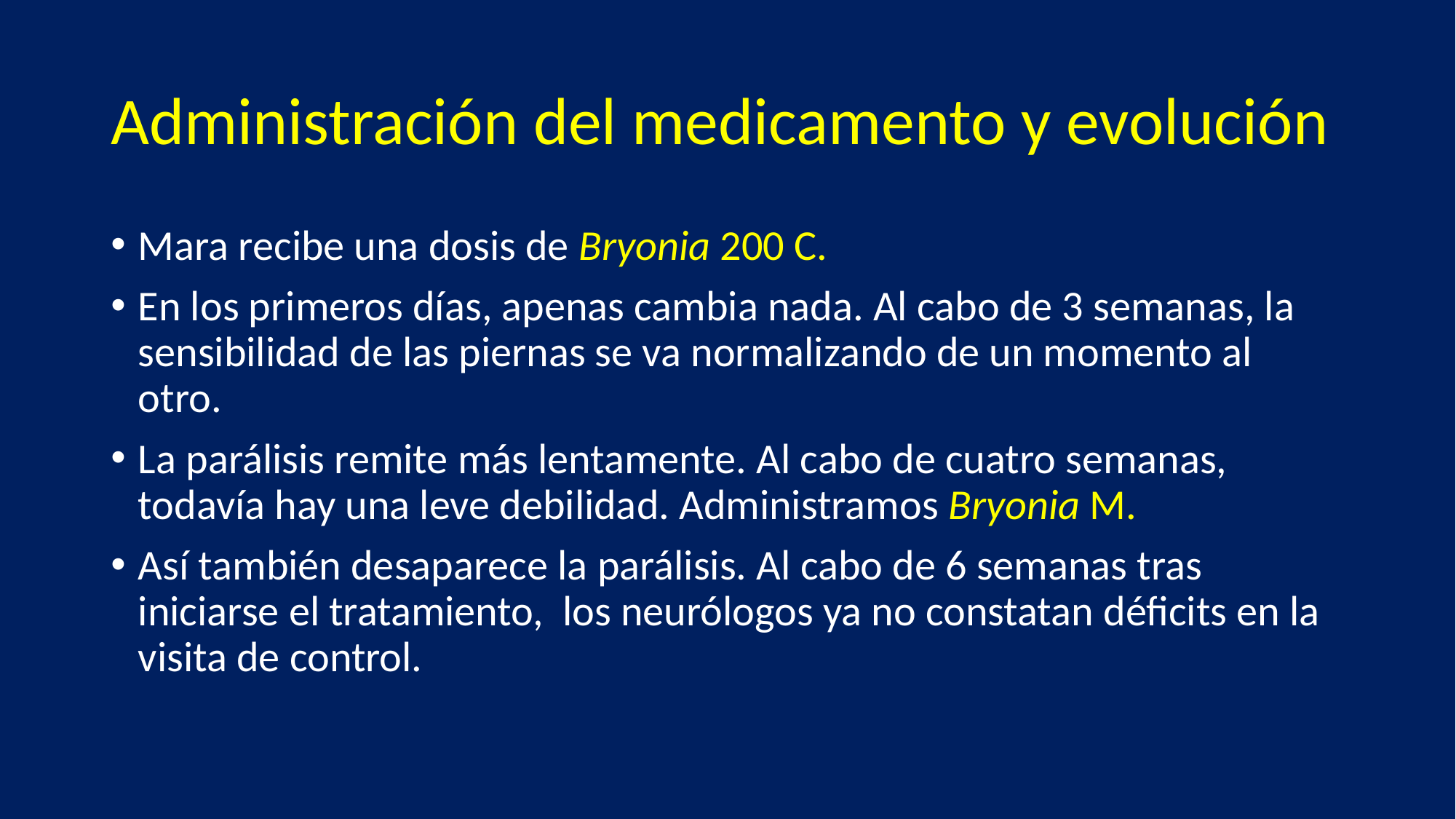

# Administración del medicamento y evolución
Mara recibe una dosis de Bryonia 200 C.
En los primeros días, apenas cambia nada. Al cabo de 3 semanas, la sensibilidad de las piernas se va normalizando de un momento al otro.
La parálisis remite más lentamente. Al cabo de cuatro semanas, todavía hay una leve debilidad. Administramos Bryonia M.
Así también desaparece la parálisis. Al cabo de 6 semanas tras iniciarse el tratamiento,  los neurólogos ya no constatan déficits en la visita de control.